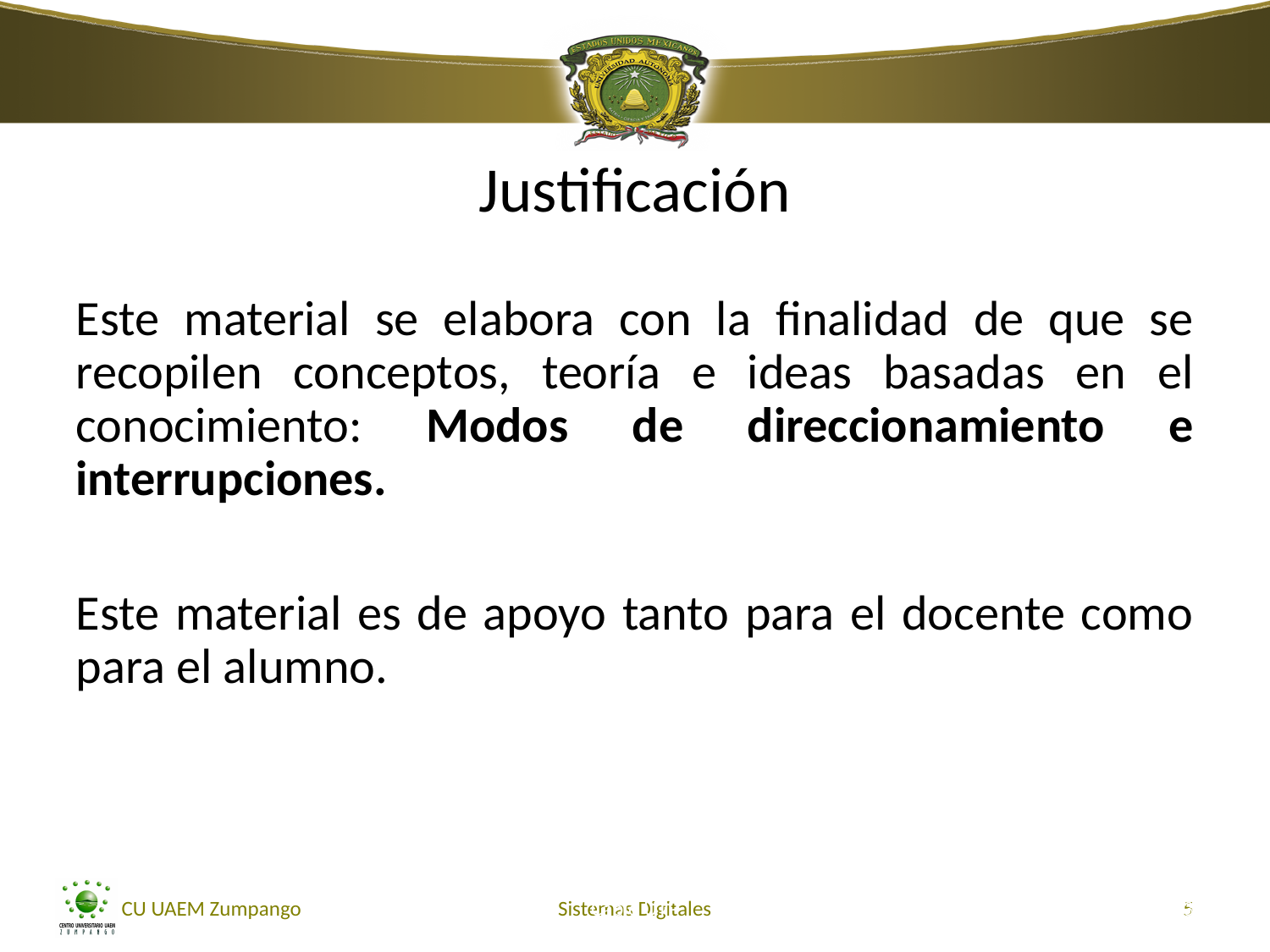

Justificación
Este material se elabora con la finalidad de que se recopilen conceptos, teoría e ideas basadas en el conocimiento: Modos de direccionamiento e interrupciones.

Este material es de apoyo tanto para el docente como para el alumno.
CU UAEM Zumpango
Cable UTP
Sistemas Digitales
3
5